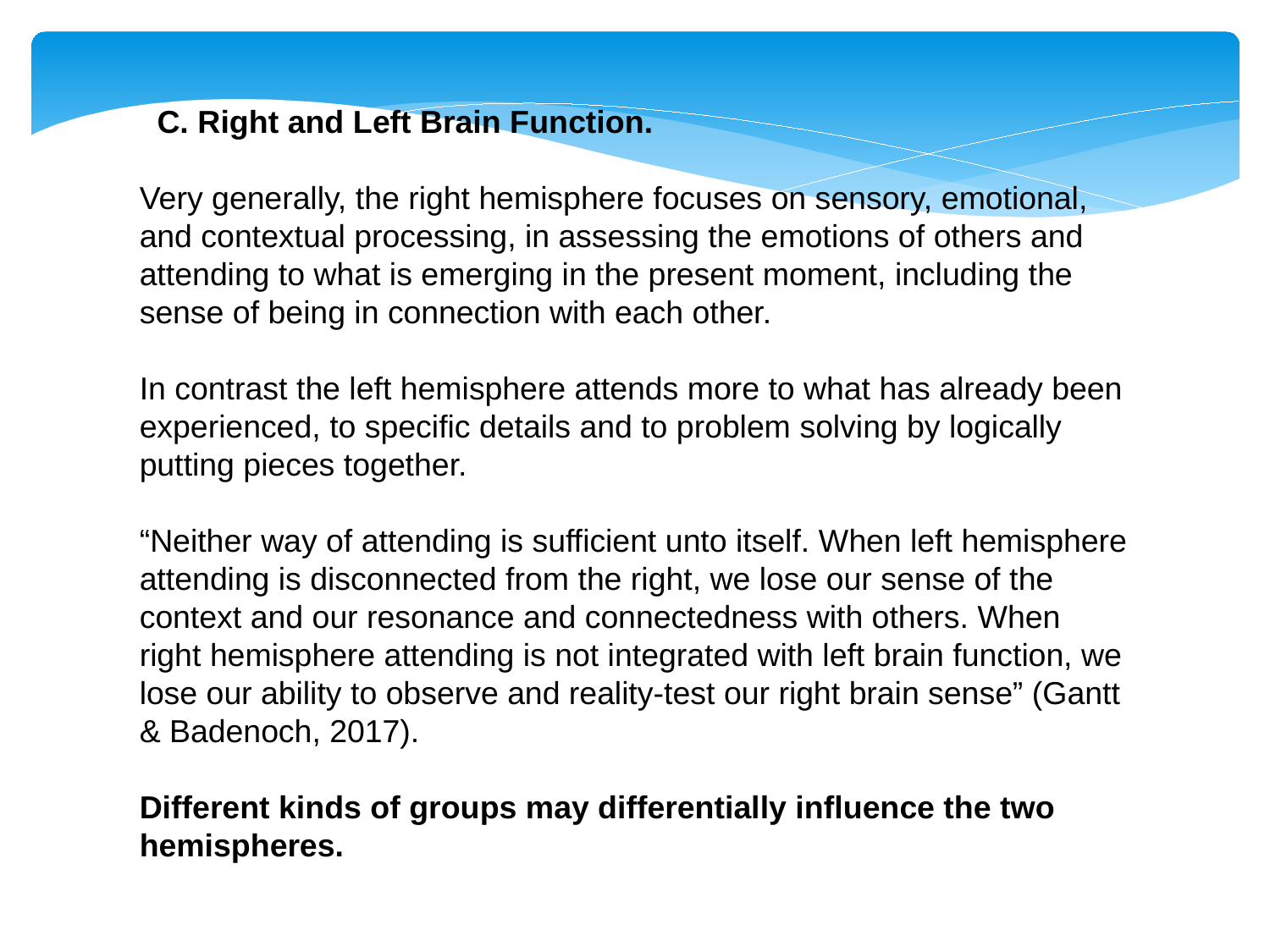

C. Right and Left Brain Function.

Very generally, the right hemisphere focuses on sensory, emotional, and contextual processing, in assessing the emotions of others and attending to what is emerging in the present moment, including the sense of being in connection with each other.

In contrast the left hemisphere attends more to what has already been experienced, to specific details and to problem solving by logically putting pieces together.

“Neither way of attending is sufficient unto itself. When left hemisphere attending is disconnected from the right, we lose our sense of the context and our resonance and connectedness with others. When right hemisphere attending is not integrated with left brain function, we lose our ability to observe and reality-test our right brain sense” (Gantt & Badenoch, 2017).

Different kinds of groups may differentially influence the two hemispheres.